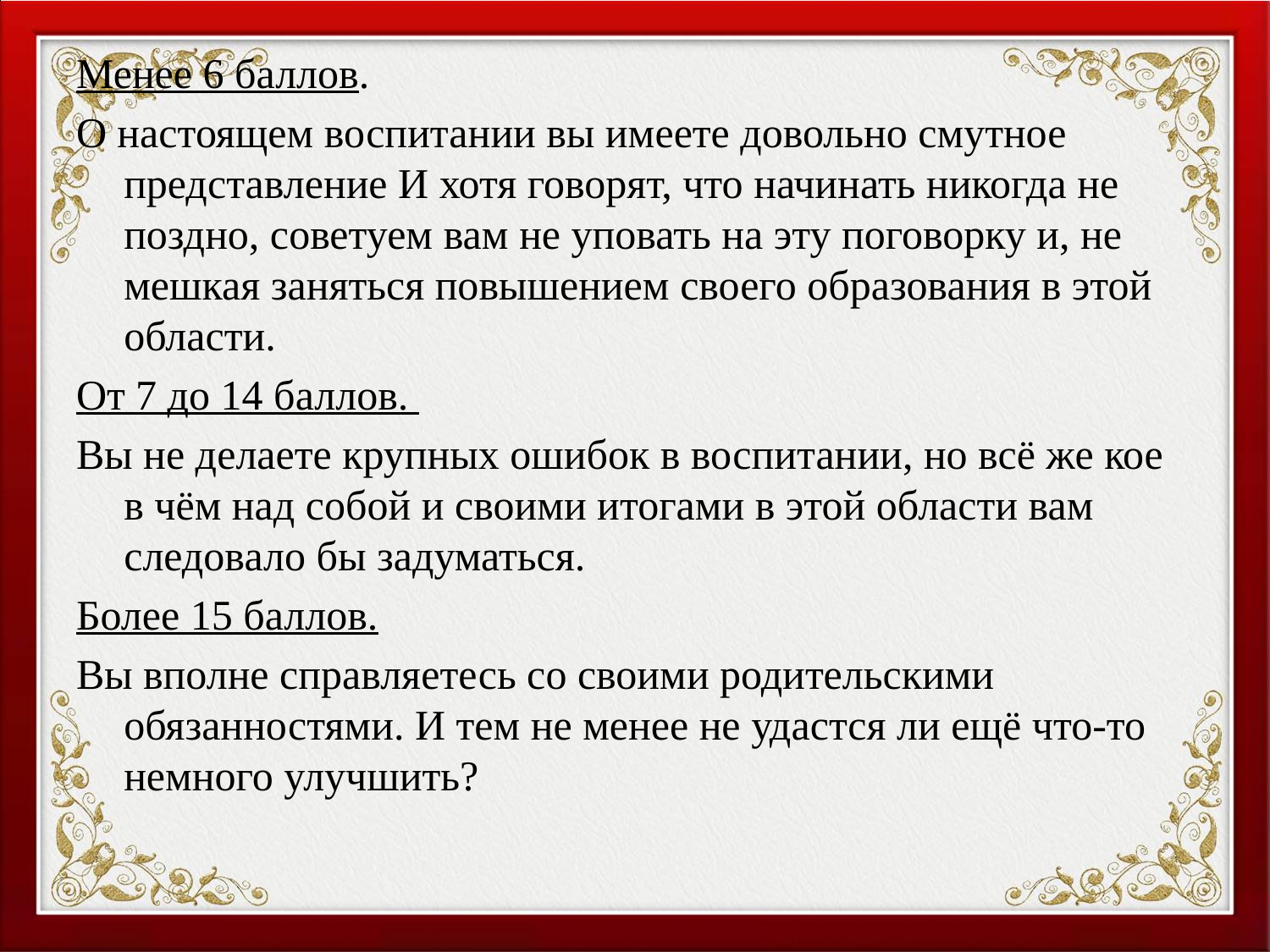

Менее 6 баллов.
О настоящем воспитании вы имеете довольно смутное представление И хотя говорят, что начинать никогда не поздно, советуем вам не уповать на эту поговорку и, не мешкая заняться повышением своего образования в этой области.
От 7 до 14 баллов.
Вы не делаете крупных ошибок в воспитании, но всё же кое в чём над собой и своими итогами в этой области вам следовало бы задуматься.
Более 15 баллов.
Вы вполне справляетесь со своими родительскими обязанностями. И тем не менее не удастся ли ещё что-то немного улучшить?
#